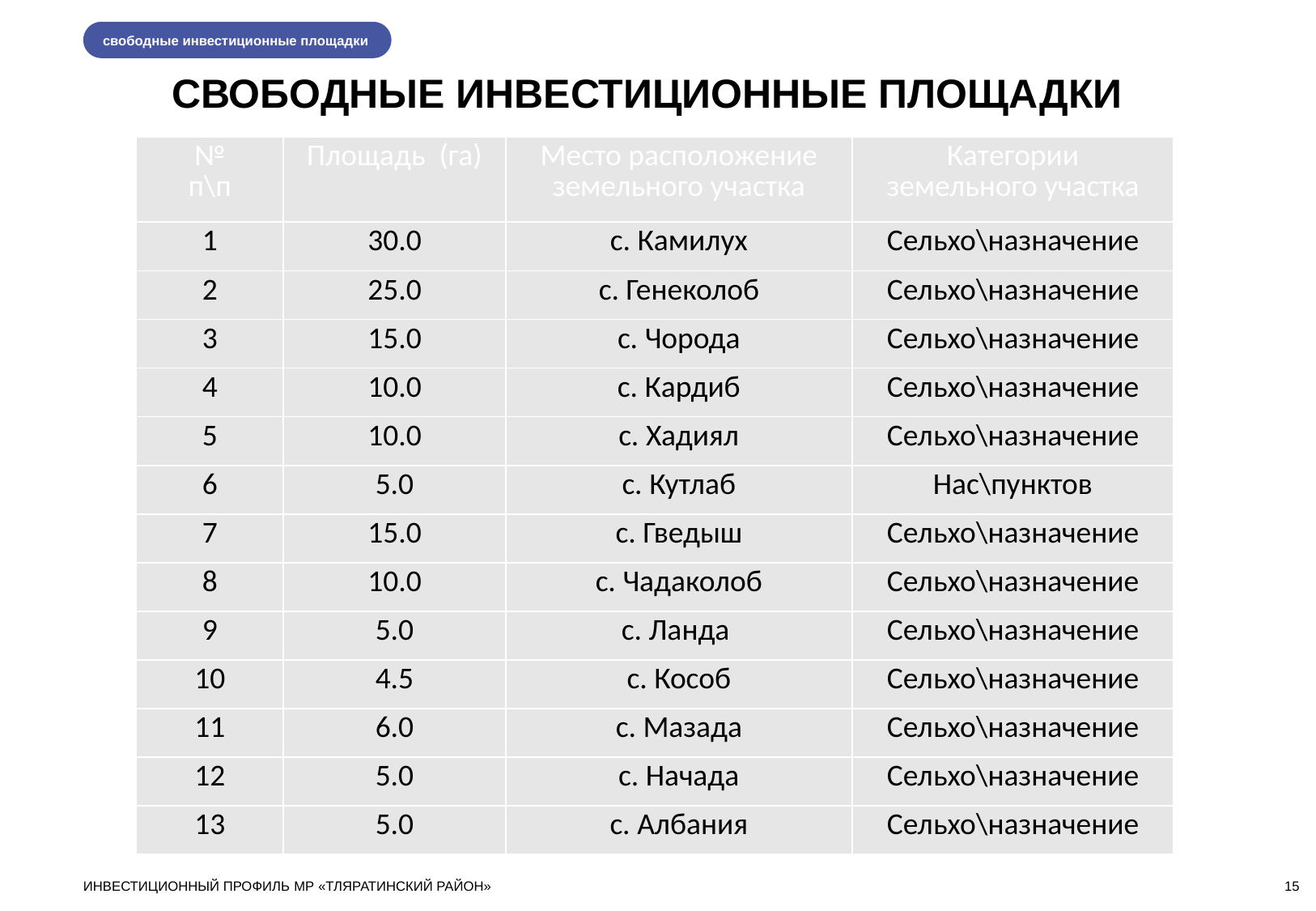

свободные инвестиционные площадки
СВОБОДНЫЕ ИНВЕСТИЦИОННЫЕ ПЛОЩАДКИ
| № п\п | Площадь (га) | Место расположение земельного участка | Категории земельного участка |
| --- | --- | --- | --- |
| 1 | 30.0 | с. Камилух | Сельхо\назначение |
| 2 | 25.0 | с. Генеколоб | Сельхо\назначение |
| 3 | 15.0 | с. Чорода | Сельхо\назначение |
| 4 | 10.0 | с. Кардиб | Сельхо\назначение |
| 5 | 10.0 | с. Хадиял | Сельхо\назначение |
| 6 | 5.0 | с. Кутлаб | Нас\пунктов |
| 7 | 15.0 | с. Гведыш | Сельхо\назначение |
| 8 | 10.0 | с. Чадаколоб | Сельхо\назначение |
| 9 | 5.0 | с. Ланда | Сельхо\назначение |
| 10 | 4.5 | с. Кособ | Сельхо\назначение |
| 11 | 6.0 | с. Мазада | Сельхо\назначение |
| 12 | 5.0 | с. Начада | Сельхо\назначение |
| 13 | 5.0 | с. Албания | Сельхо\назначение |
1
индустриальный парк
11
4
ИНВЕСТИЦИОННЫЙ ПРОФИЛЬ МР «ТЛЯРАТИНСКИЙ РАЙОН»
15